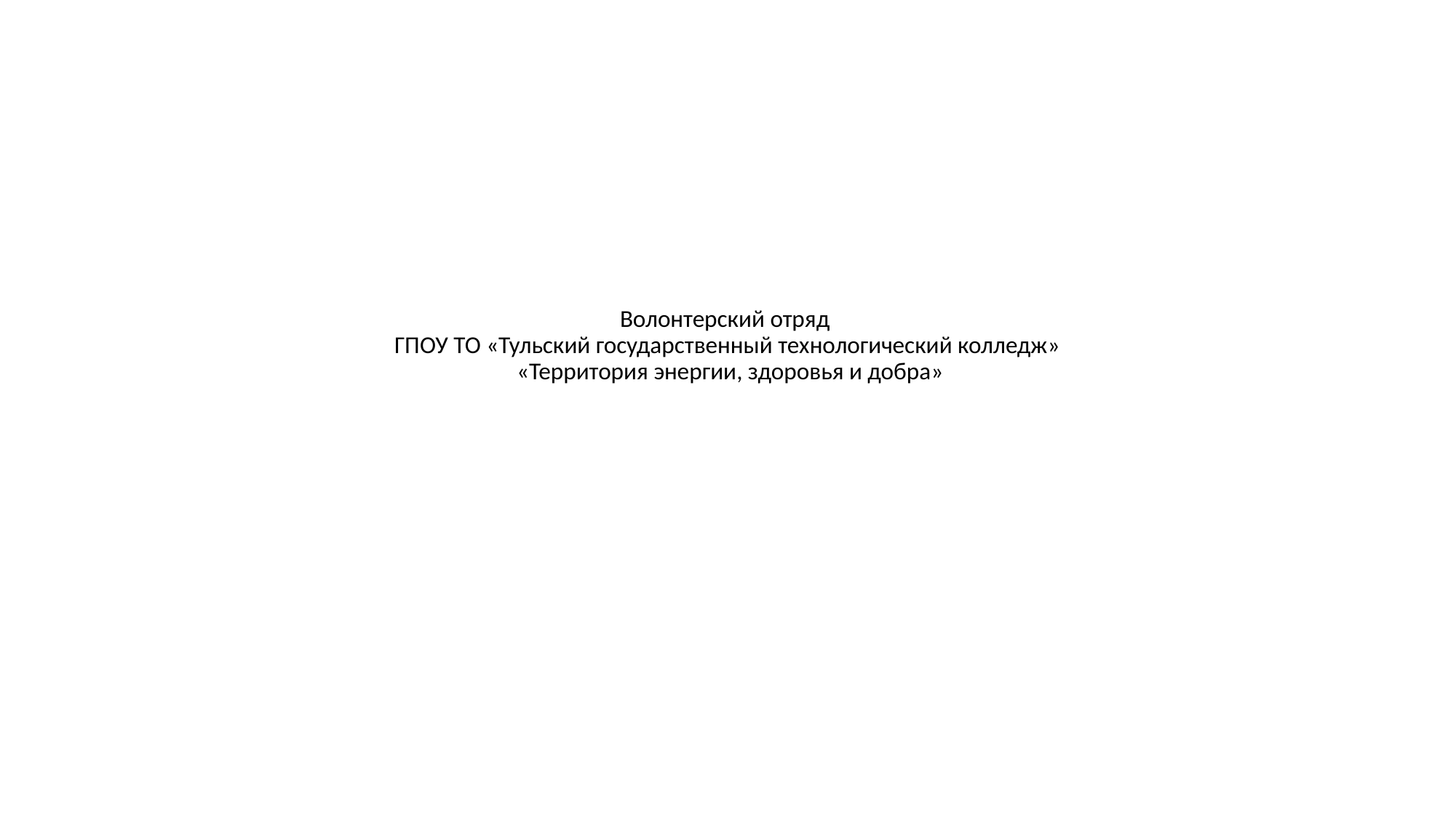

# Волонтерский отряд ГПОУ ТО «Тульский государственный технологический колледж» «Территория энергии, здоровья и добра»